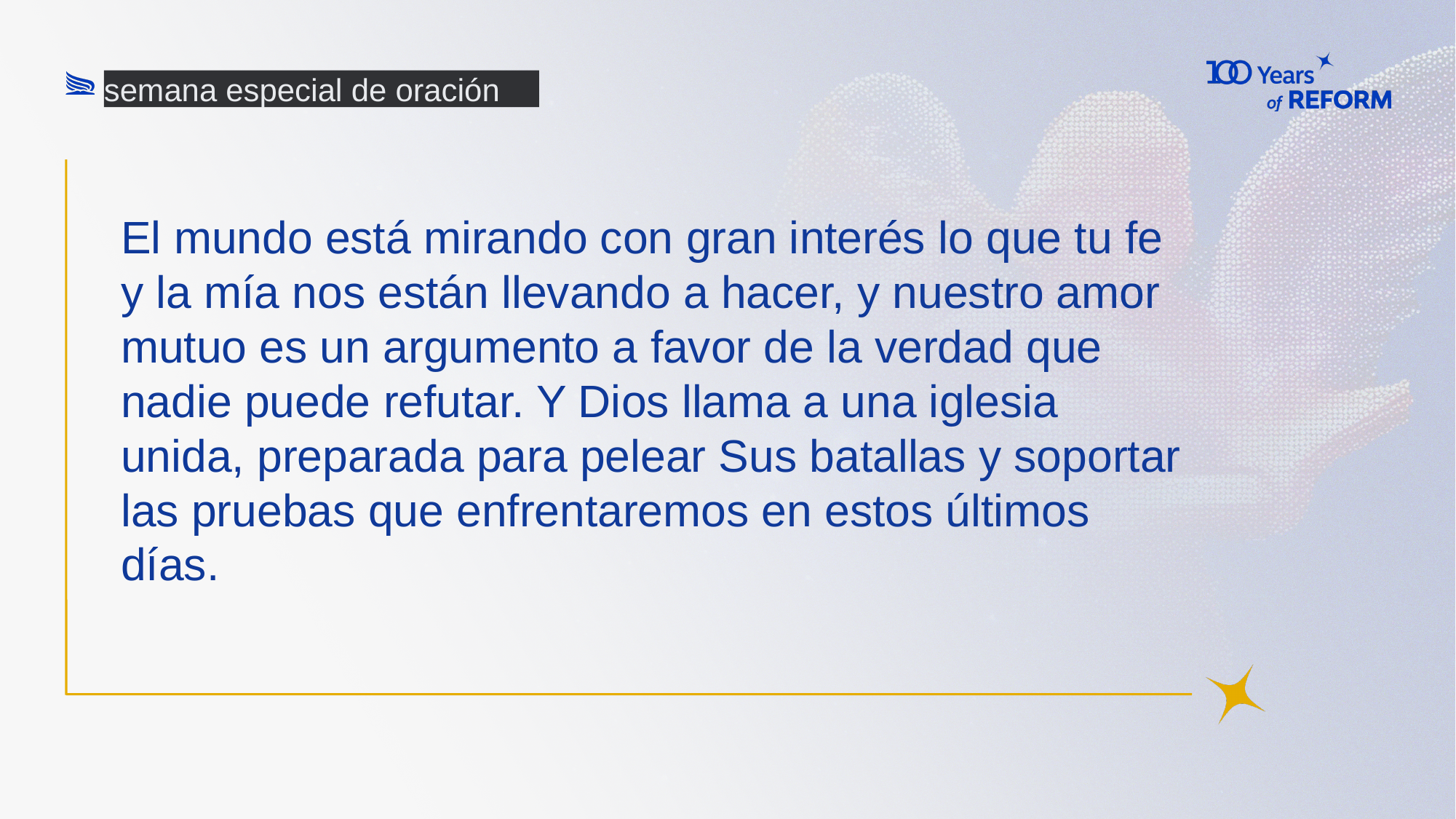

semana especial de oración
El mundo está mirando con gran interés lo que tu fe y la mía nos están llevando a hacer, y nuestro amor mutuo es un argumento a favor de la verdad que nadie puede refutar. Y Dios llama a una iglesia unida, preparada para pelear Sus batallas y soportar las pruebas que enfrentaremos en estos últimos días.